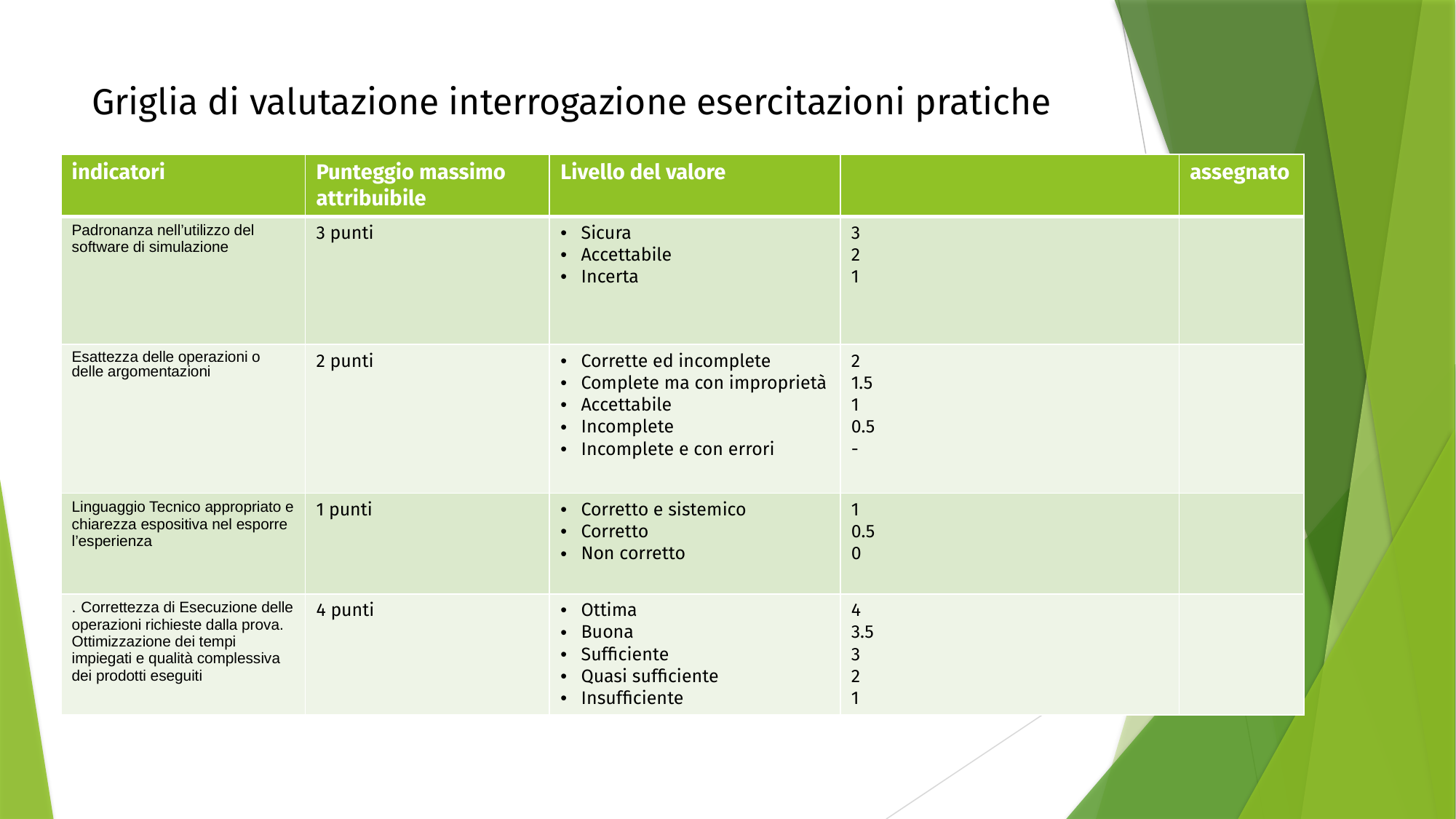

# Griglia di valutazione interrogazione esercitazioni pratiche
| indicatori | Punteggio massimo attribuibile | Livello del valore |  | assegnato |
| --- | --- | --- | --- | --- |
| Padronanza nell’utilizzo del software di simulazione | 3 punti | Sicura Accettabile Incerta | 3 2 1 |  |
| Esattezza delle operazioni o delle argomentazioni | 2 punti | Corrette ed incomplete Complete ma con improprietà Accettabile Incomplete Incomplete e con errori | 2 1.5 1 0.5 - |  |
| Linguaggio Tecnico appropriato e chiarezza espositiva nel esporre l’esperienza | 1 punti | Corretto e sistemico Corretto Non corretto | 1 0.5 0 |  |
| . Correttezza di Esecuzione delle operazioni richieste dalla prova. Ottimizzazione dei tempi impiegati e qualità complessiva dei prodotti eseguiti | 4 punti | Ottima Buona Sufficiente Quasi sufficiente Insufficiente | 4 3.5 3 2 1 |  |